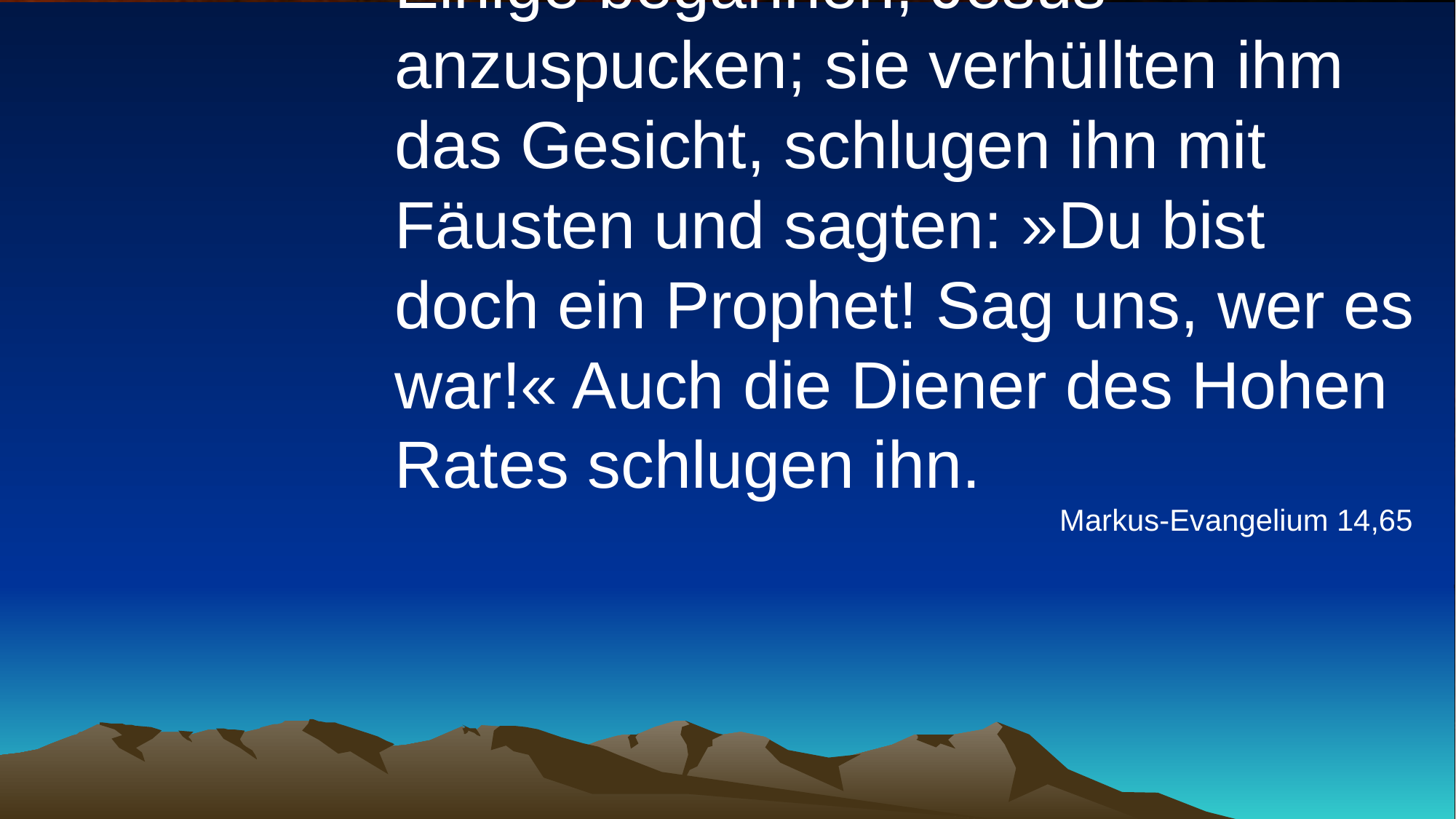

# Einige begannen, Jesus anzuspucken; sie verhüllten ihm das Gesicht, schlugen ihn mit Fäusten und sagten: »Du bist doch ein Prophet! Sag uns, wer es war!« Auch die Diener des Hohen Rates schlugen ihn.
Markus-Evangelium 14,65